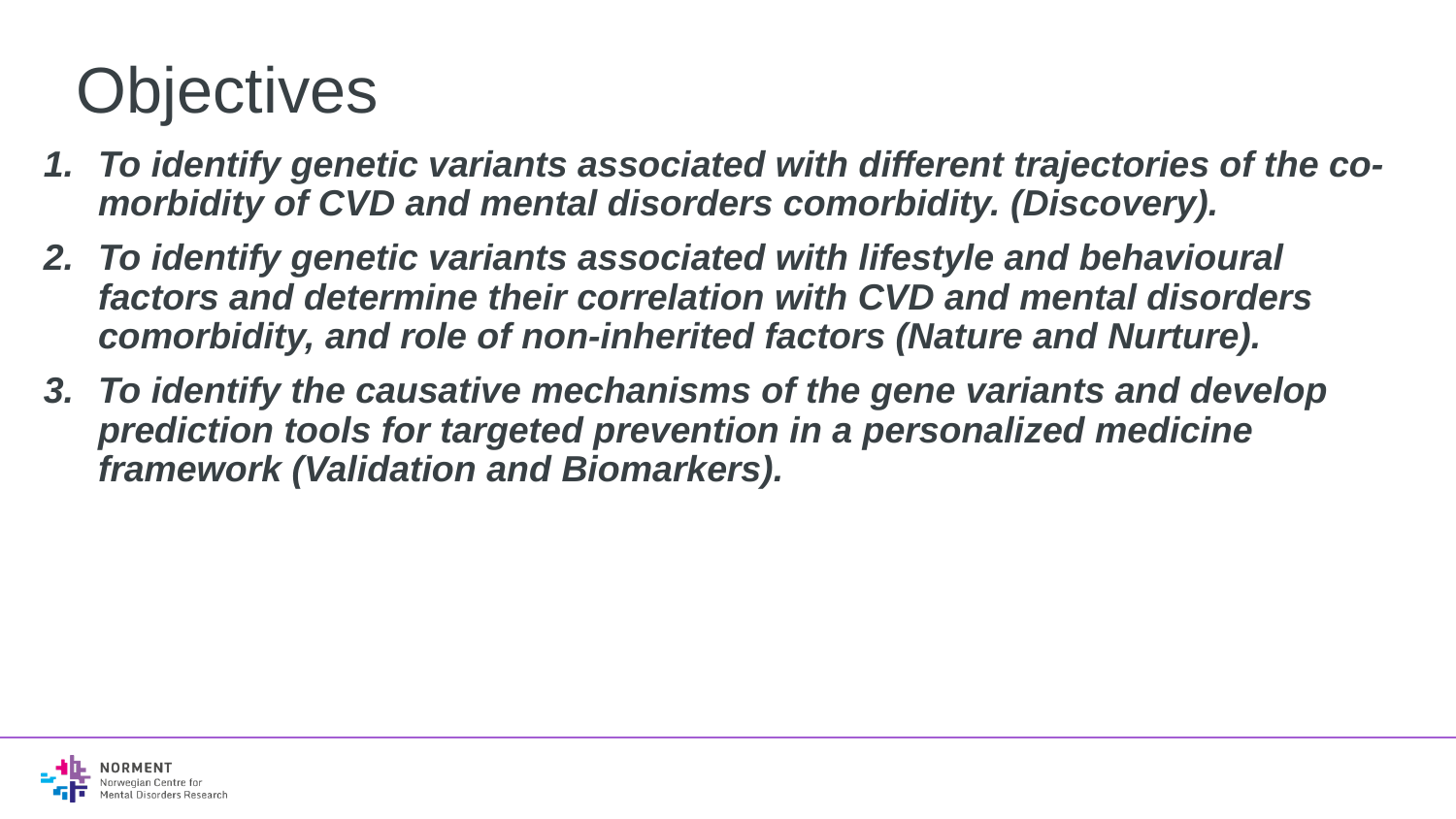

# Objectives
To identify genetic variants associated with different trajectories of the co-morbidity of CVD and mental disorders comorbidity. (Discovery).
To identify genetic variants associated with lifestyle and behavioural factors and determine their correlation with CVD and mental disorders comorbidity, and role of non-inherited factors (Nature and Nurture).
To identify the causative mechanisms of the gene variants and develop prediction tools for targeted prevention in a personalized medicine framework (Validation and Biomarkers).